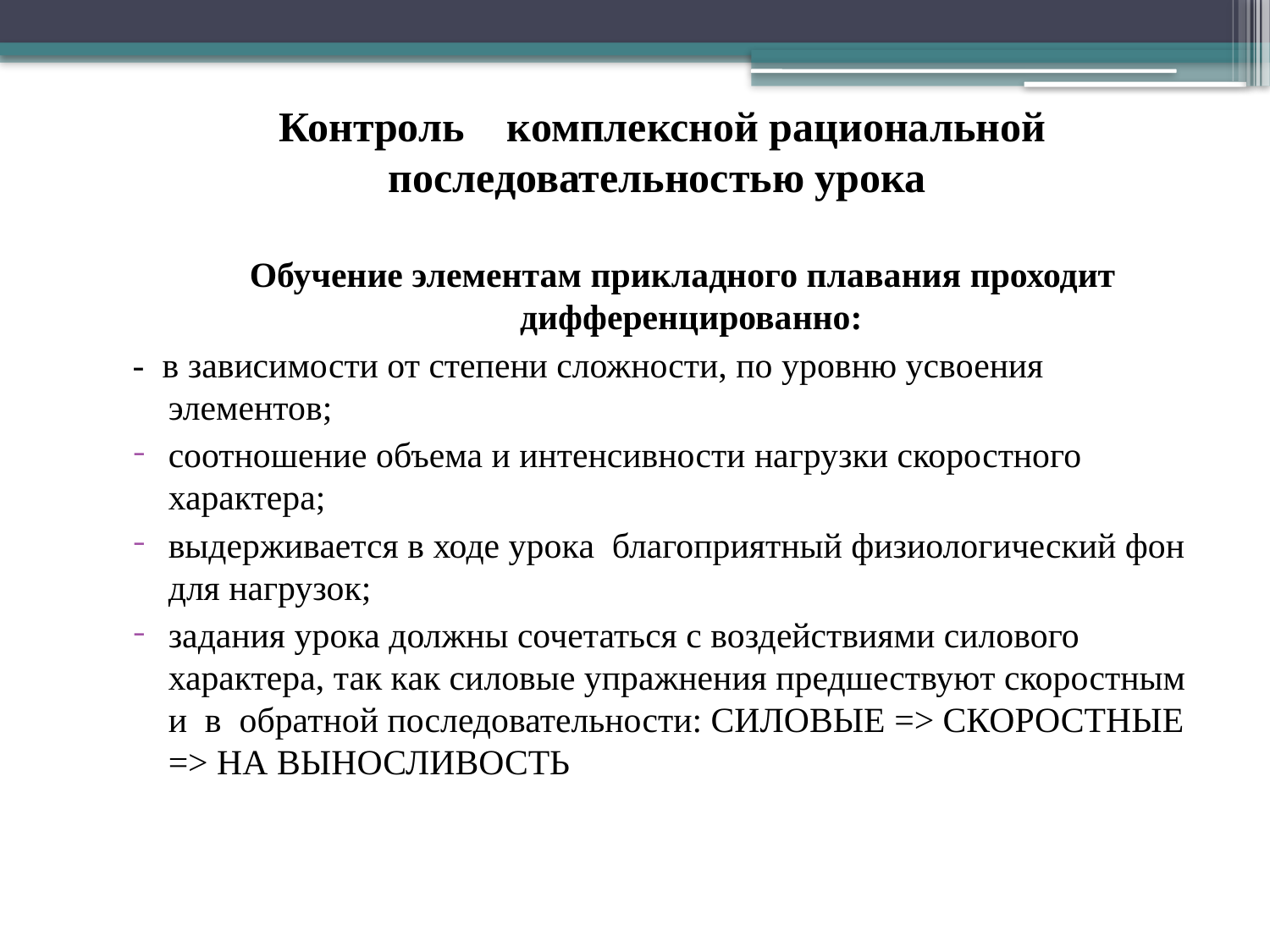

# Контроль    комплексной рациональной последовательностью урока
  Обучение элементам прикладного плавания проходит дифференцированно:
-  в зависимости от степени сложности, по уровню усвоения элементов;
соотношение объема и интенсивности нагрузки скоростного характера;
выдерживается в ходе урока  благоприятный физиологический фон для нагрузок;
задания урока должны сочетаться с воздействиями силового характера, так как силовые упражнения предшествуют скоростным  и  в  обратной последовательности: СИЛОВЫЕ => СКОРОСТНЫЕ => НА ВЫНОСЛИВОСТЬ